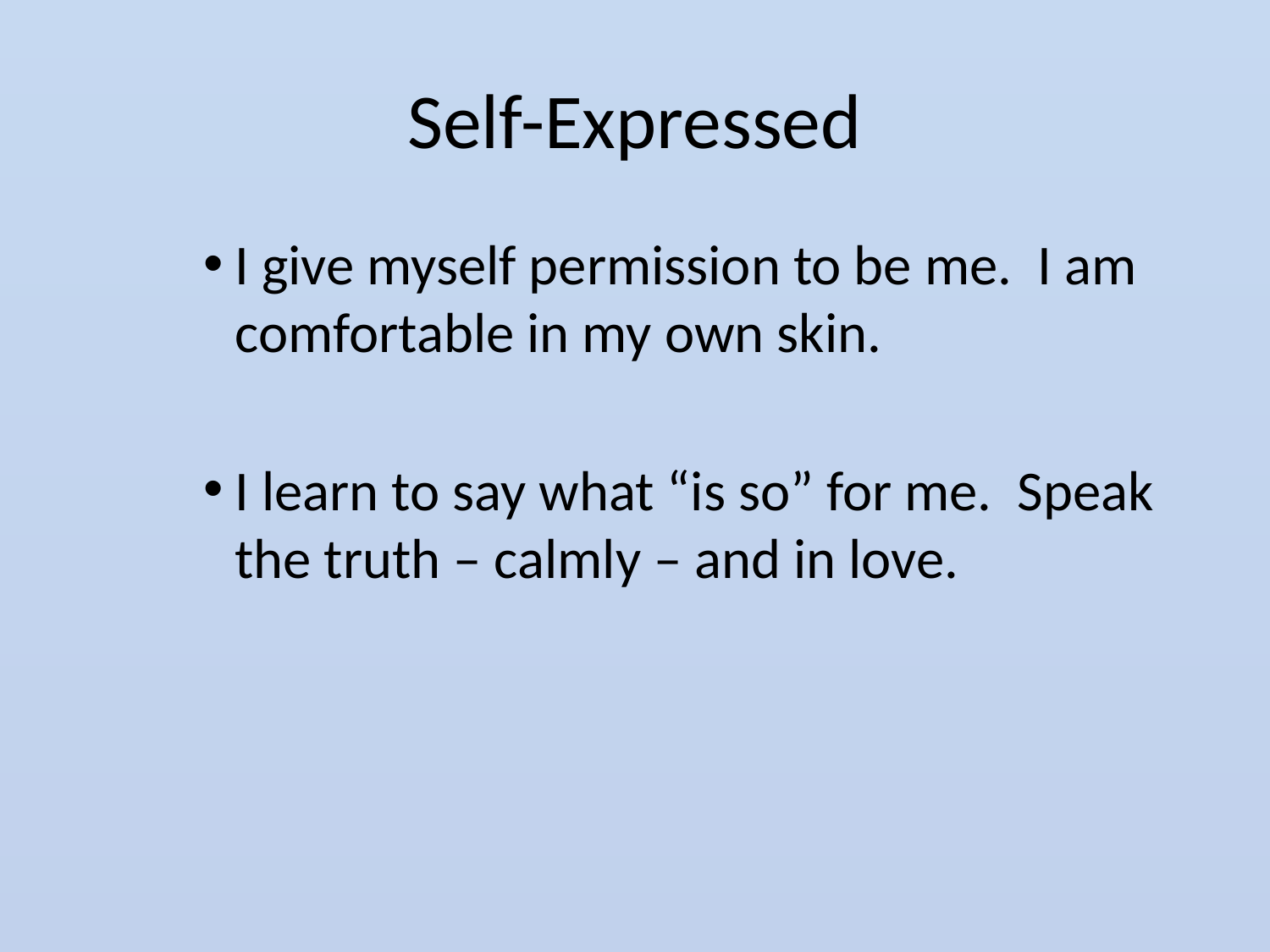

# Self-Expressed
I give myself permission to be me.  I am comfortable in my own skin.

I learn to say what “is so” for me.  Speak the truth – calmly – and in love.